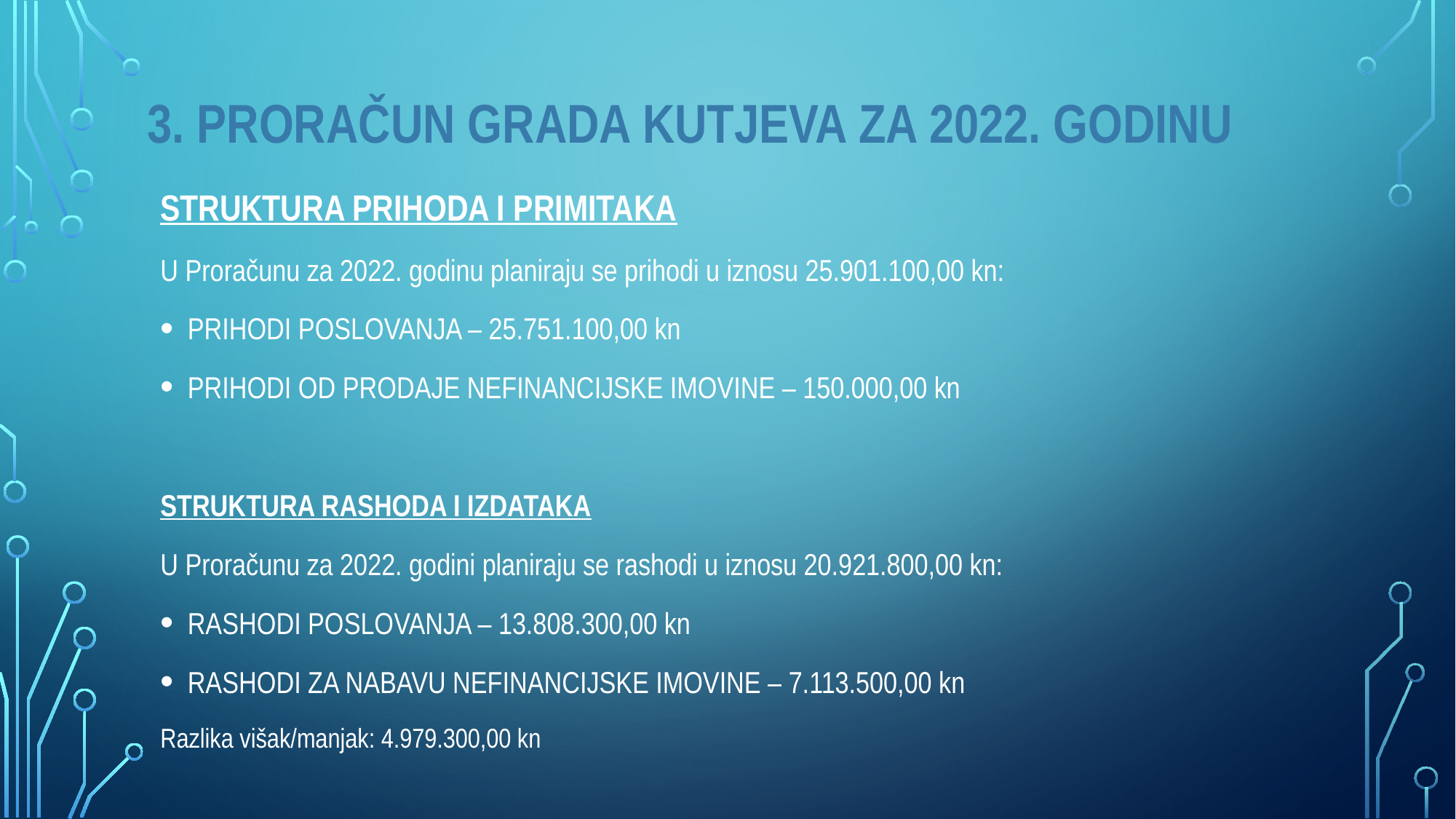

# 3. Proračun grada kutjeva za 2022. godinu
STRUKTURA PRIHODA I PRIMITAKA
U Proračunu za 2022. godinu planiraju se prihodi u iznosu 25.901.100,00 kn:
PRIHODI POSLOVANJA – 25.751.100,00 kn
PRIHODI OD PRODAJE NEFINANCIJSKE IMOVINE – 150.000,00 kn

STRUKTURA RASHODA I IZDATAKA
U Proračunu za 2022. godini planiraju se rashodi u iznosu 20.921.800,00 kn:
RASHODI POSLOVANJA – 13.808.300,00 kn
RASHODI ZA NABAVU NEFINANCIJSKE IMOVINE – 7.113.500,00 kn
Razlika višak/manjak: 4.979.300,00 kn